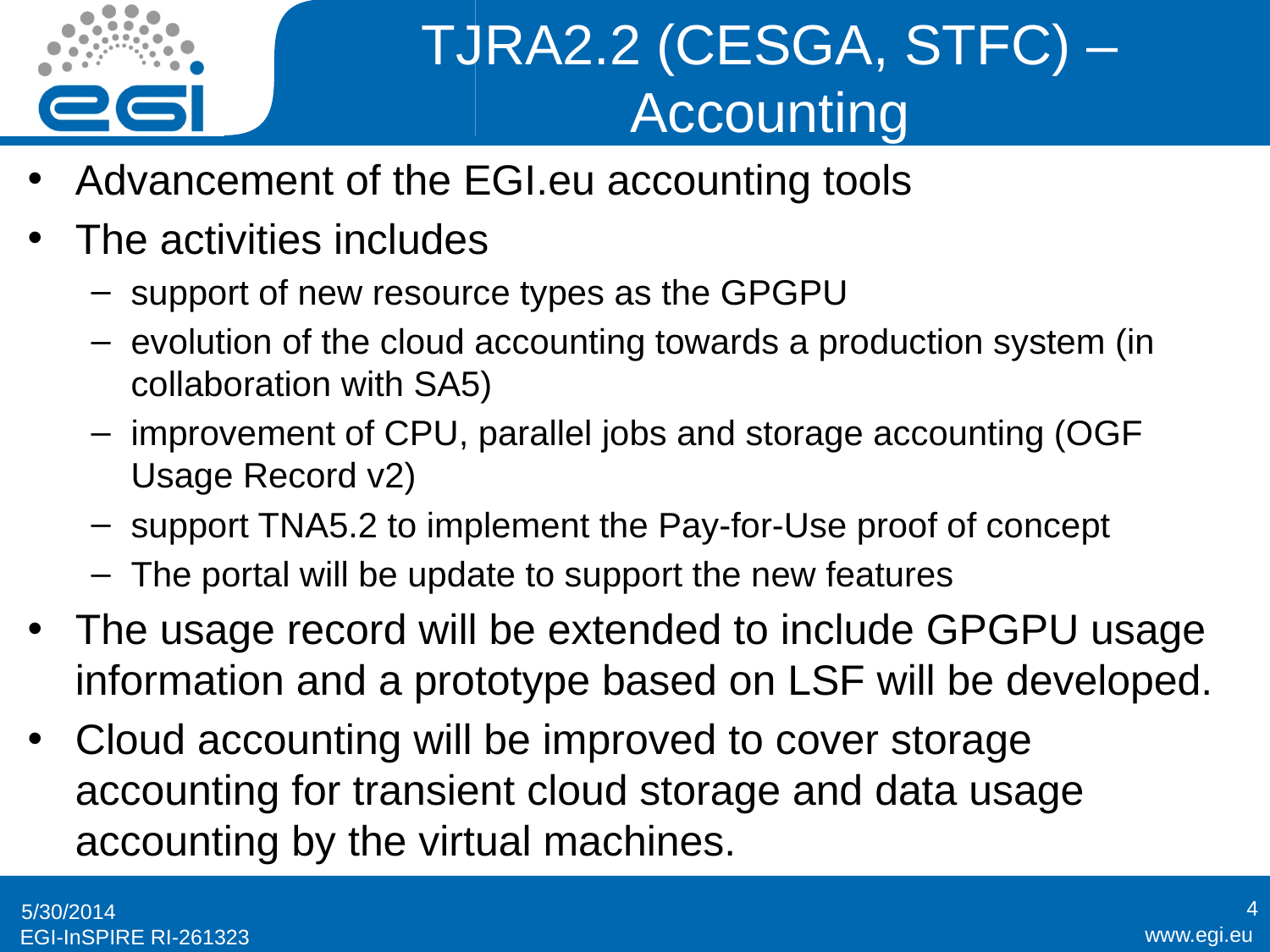

# TJRA2.2 (CESGA, STFC) – Accounting
Advancement of the EGI.eu accounting tools
The activities includes
support of new resource types as the GPGPU
evolution of the cloud accounting towards a production system (in collaboration with SA5)
improvement of CPU, parallel jobs and storage accounting (OGF Usage Record v2)
support TNA5.2 to implement the Pay-for-Use proof of concept
The portal will be update to support the new features
The usage record will be extended to include GPGPU usage information and a prototype based on LSF will be developed.
Cloud accounting will be improved to cover storage accounting for transient cloud storage and data usage accounting by the virtual machines.
4
5/30/2014